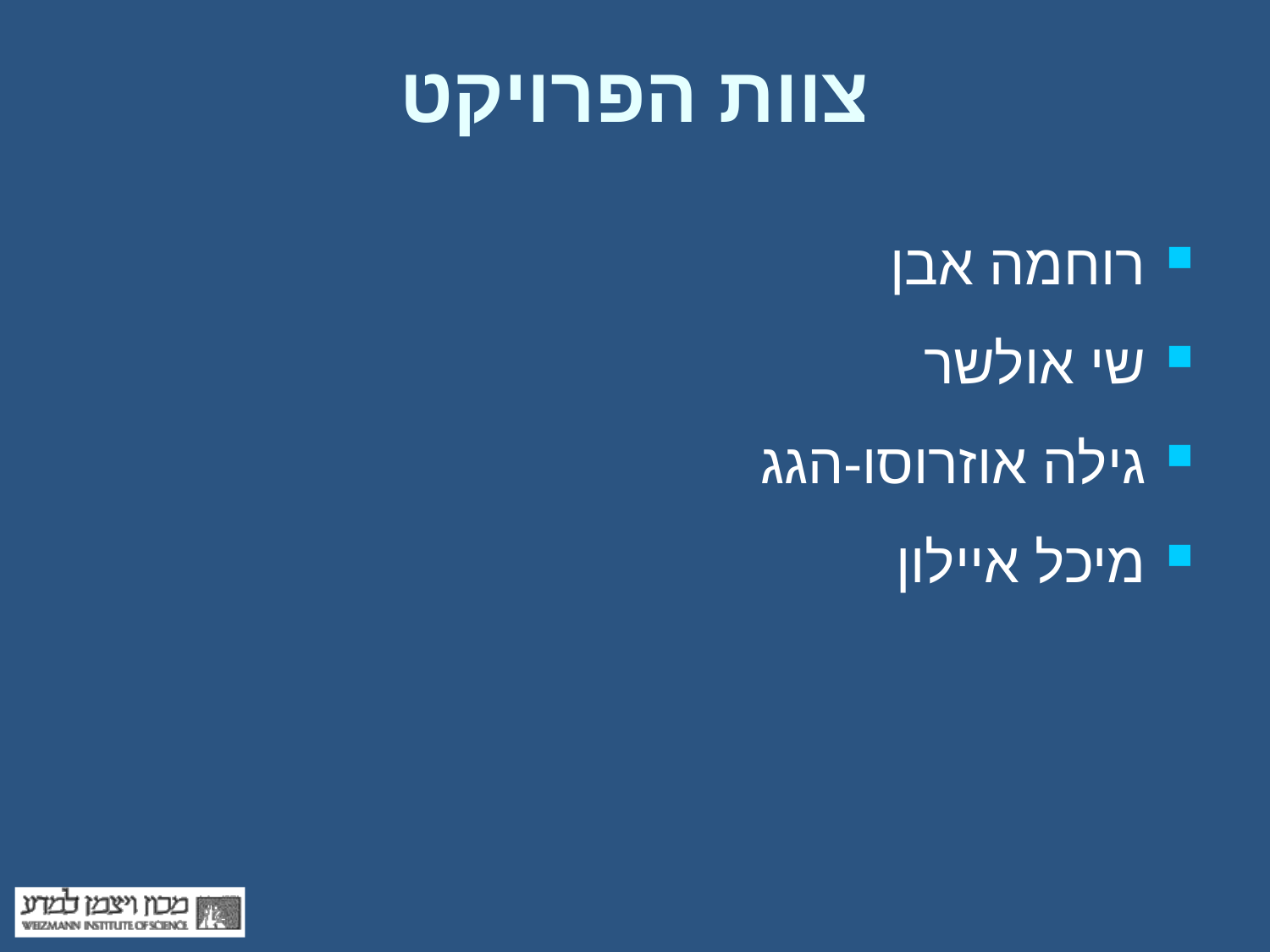

# צוות הפרויקט
רוחמה אבן
שי אולשר
גילה אוזרוסו-הגג
מיכל איילון